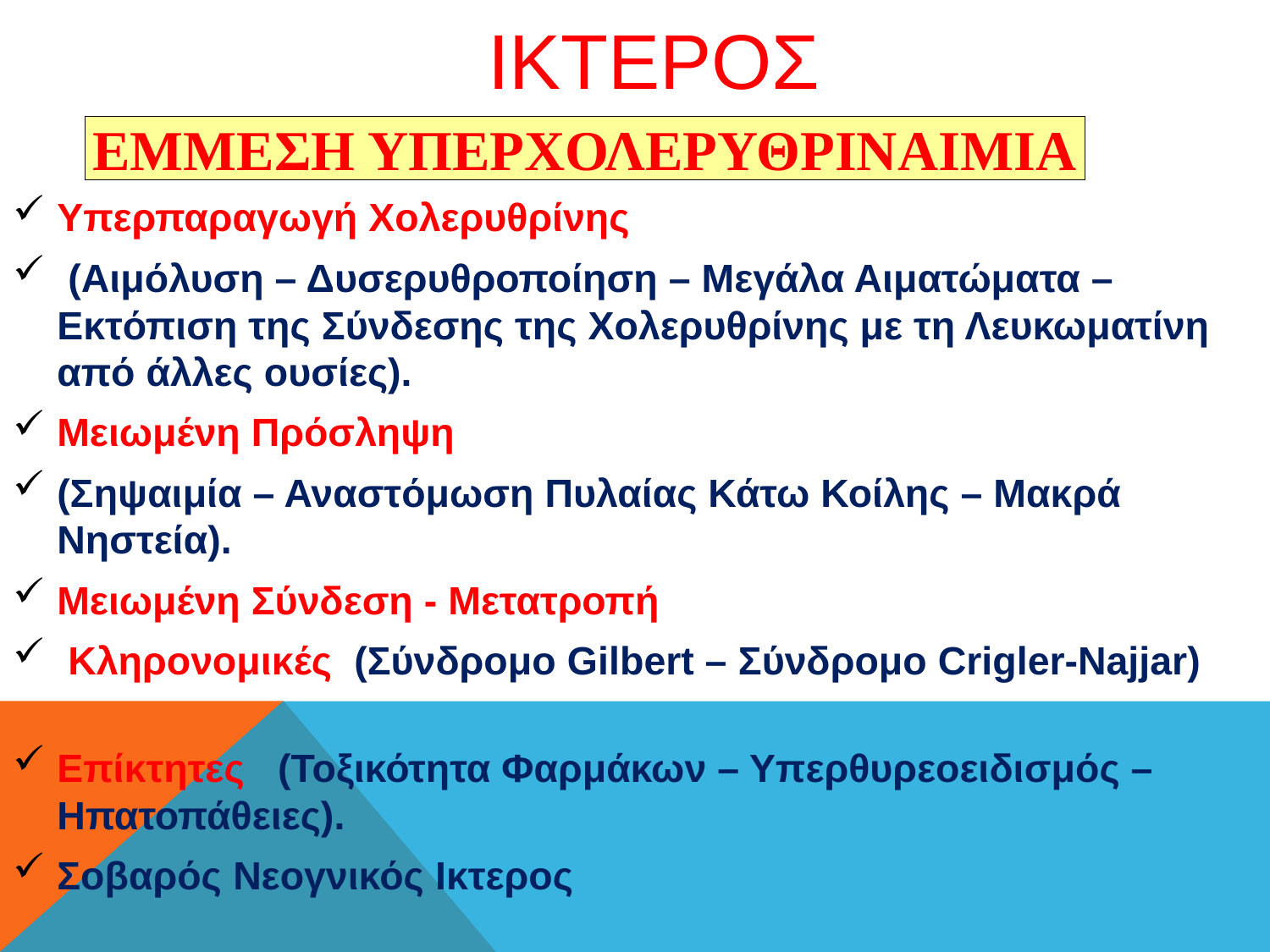

# ΙΚΤΕΡΟΣ
ΕΜΜΕΣΗ ΥΠΕΡΧΟΛΕΡΥΘΡΙΝΑΙΜΙΑ
Υπερπαραγωγή Χολερυθρίνης
 (Αιμόλυση – Δυσερυθροποίηση – Μεγάλα Αιματώματα – Εκτόπιση της Σύνδεσης της Χολερυθρίνης με τη Λευκωματίνη από άλλες ουσίες).
Μειωμένη Πρόσληψη
(Σηψαιμία – Αναστόμωση Πυλαίας Κάτω Κοίλης – Μακρά Νηστεία).
Μειωμένη Σύνδεση - Μετατροπή
 Κληρονομικές  (Σύνδρομο Gilbert – Σύνδρομο Crigler-Najjar)
Επίκτητες   (Τοξικότητα Φαρμάκων – Υπερθυρεοειδισμός – Ηπατοπάθειες).
Σοβαρός Nεογνικός Iκτερος